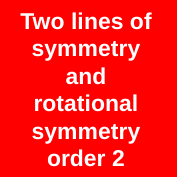

Two lines of symmetry and rotational symmetry order 2